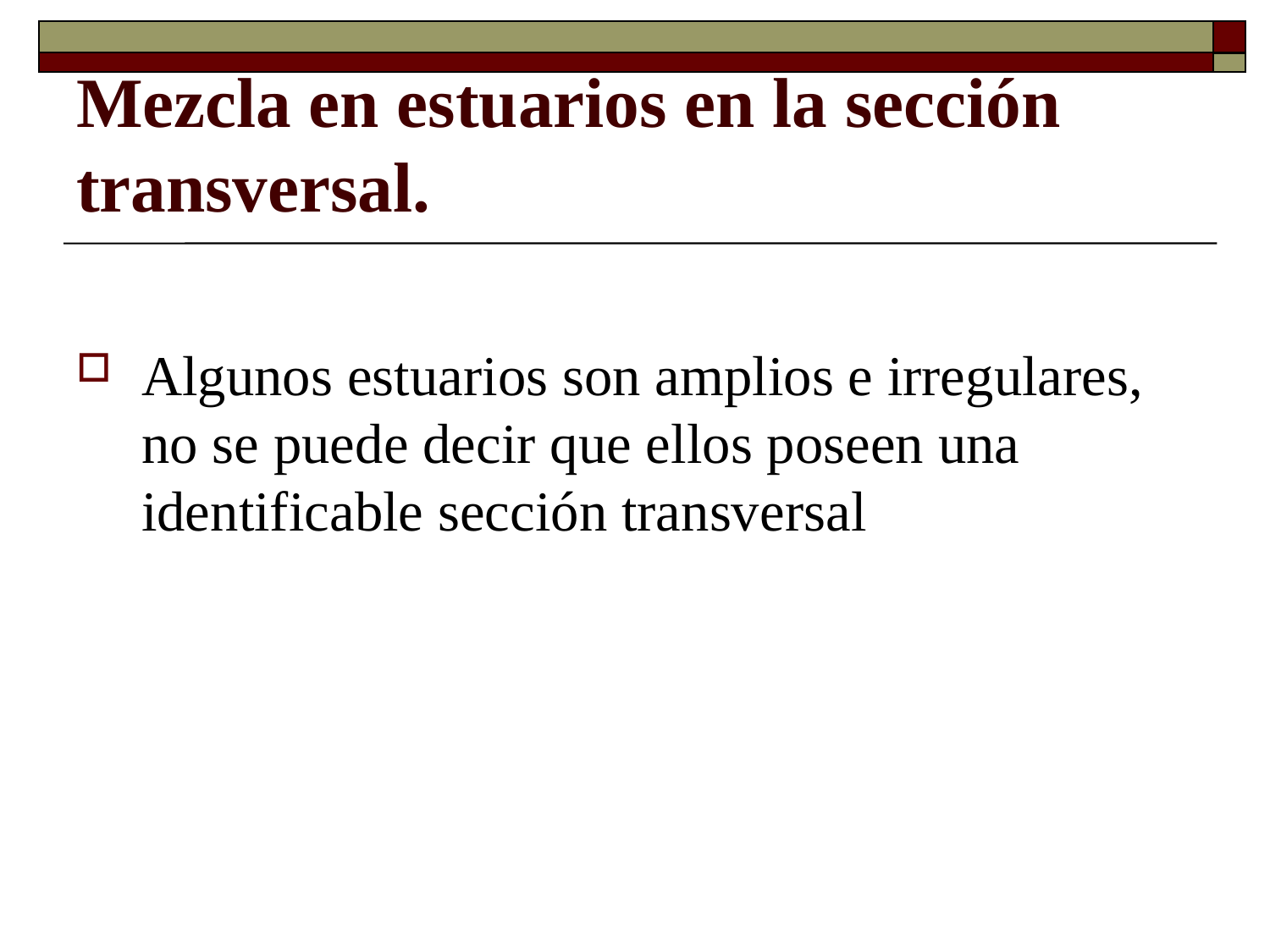

# Mezcla en estuarios en la sección transversal.

Algunos estuarios son amplios e irregulares, no se puede decir que ellos poseen una identificable sección transversal